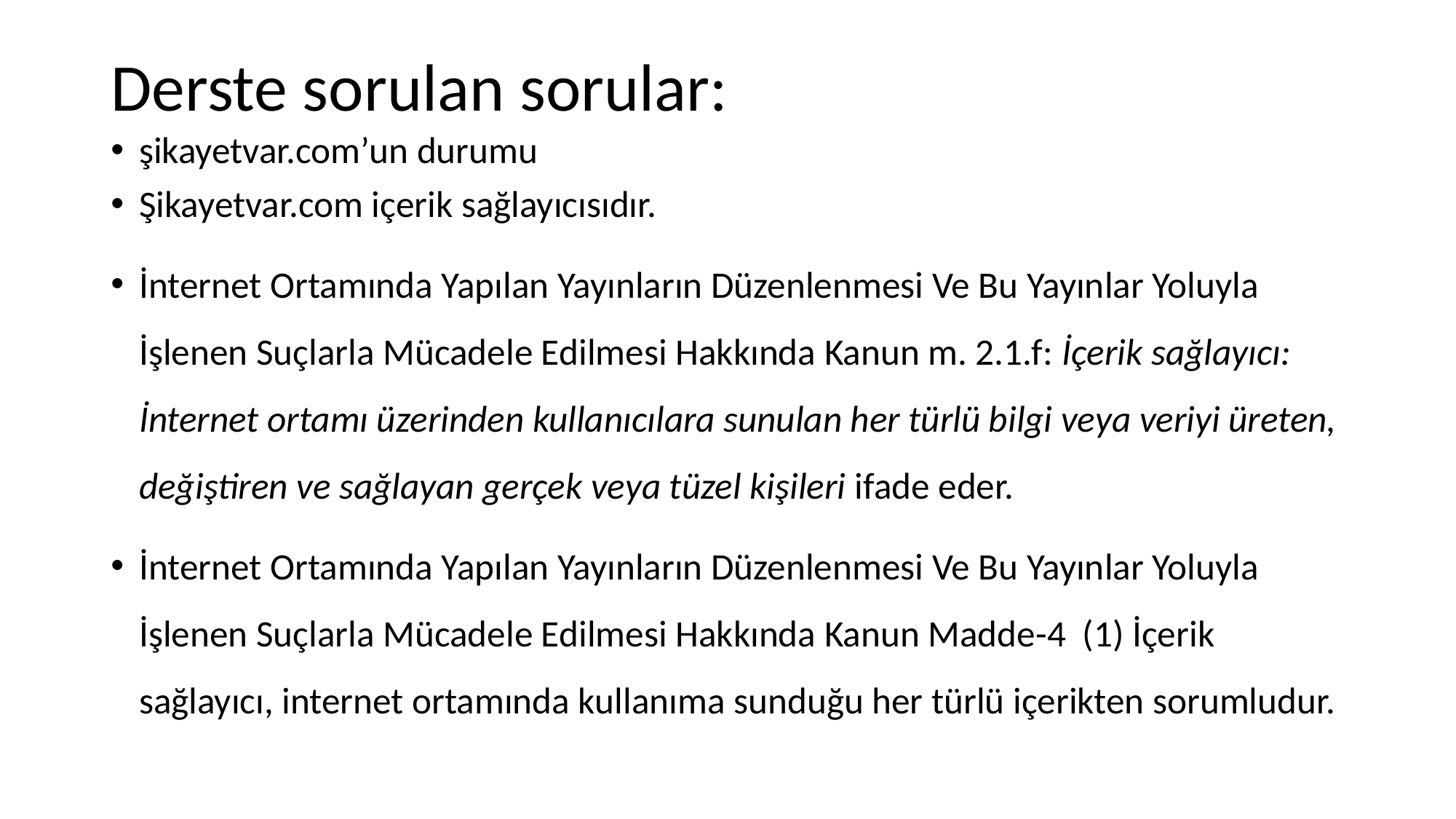

# Derste sorulan sorular:
şikayetvar.com’un durumu
Şikayetvar.com içerik sağlayıcısıdır.
İnternet Ortamında Yapılan Yayınların Düzenlenmesi Ve Bu Yayınlar Yoluyla İşlenen Suçlarla Mücadele Edilmesi Hakkında Kanun m. 2.1.f: İçerik sağlayıcı: İnternet ortamı üzerinden kullanıcılara sunulan her türlü bilgi veya veriyi üreten, değiştiren ve sağlayan gerçek veya tüzel kişileri ifade eder.
İnternet Ortamında Yapılan Yayınların Düzenlenmesi Ve Bu Yayınlar Yoluyla İşlenen Suçlarla Mücadele Edilmesi Hakkında Kanun Madde-4  (1) İçerik sağlayıcı, internet ortamında kullanıma sunduğu her türlü içerikten sorumludur.